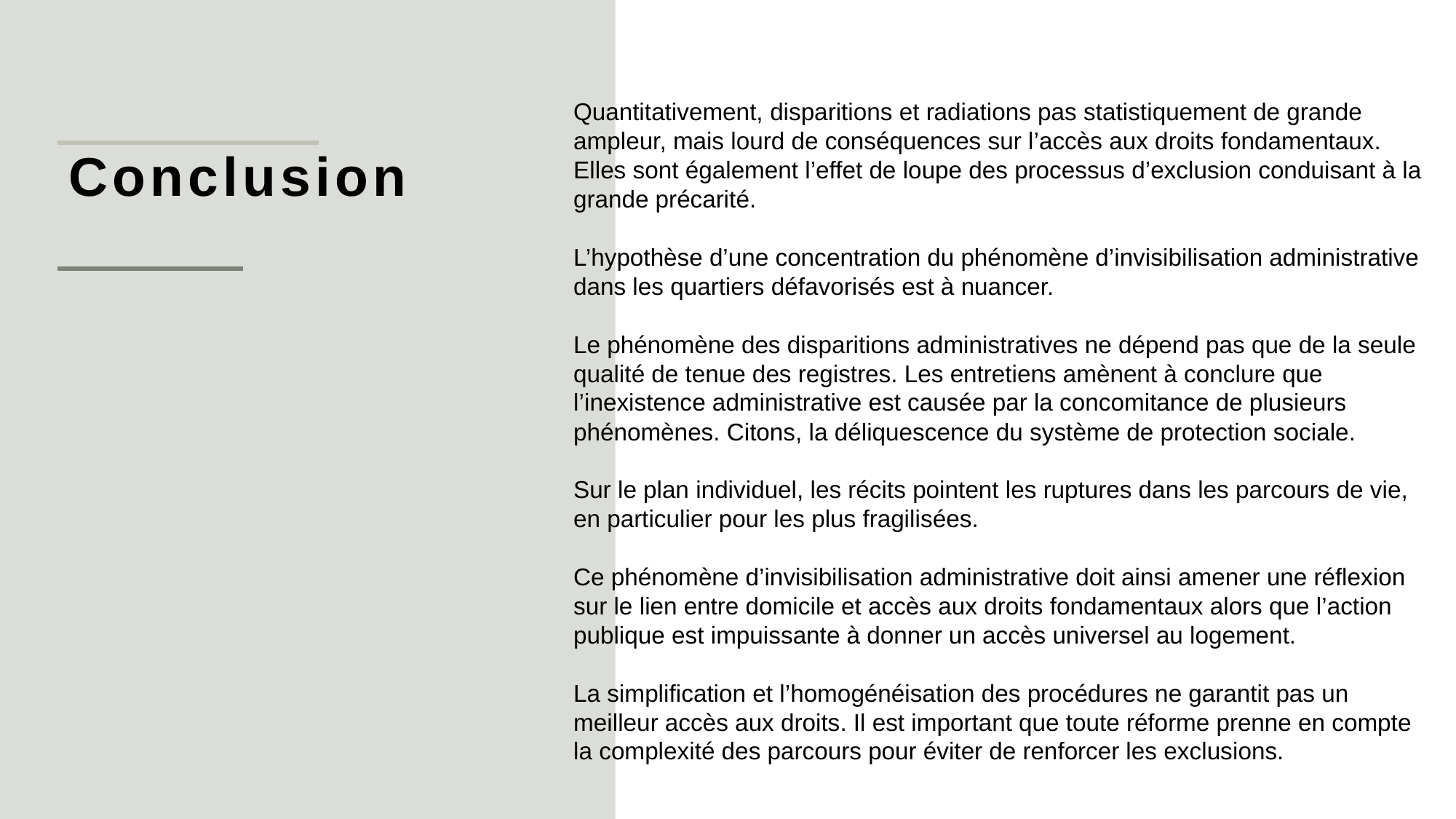

Quantitativement, disparitions et radiations pas statistiquement de grande ampleur, mais lourd de conséquences sur l’accès aux droits fondamentaux. Elles sont également l’effet de loupe des processus d’exclusion conduisant à la grande précarité.

L’hypothèse d’une concentration du phénomène d’invisibilisation administrative dans les quartiers défavorisés est à nuancer.

Le phénomène des disparitions administratives ne dépend pas que de la seule qualité de tenue des registres. Les entretiens amènent à conclure que l’inexistence administrative est causée par la concomitance de plusieurs phénomènes. Citons, la déliquescence du système de protection sociale.

Sur le plan individuel, les récits pointent les ruptures dans les parcours de vie, en particulier pour les plus fragilisées.

Ce phénomène d’invisibilisation administrative doit ainsi amener une réflexion sur le lien entre domicile et accès aux droits fondamentaux alors que l’action publique est impuissante à donner un accès universel au logement.

La simplification et l’homogénéisation des procédures ne garantit pas un meilleur accès aux droits. Il est important que toute réforme prenne en compte la complexité des parcours pour éviter de renforcer les exclusions.
Conclusion